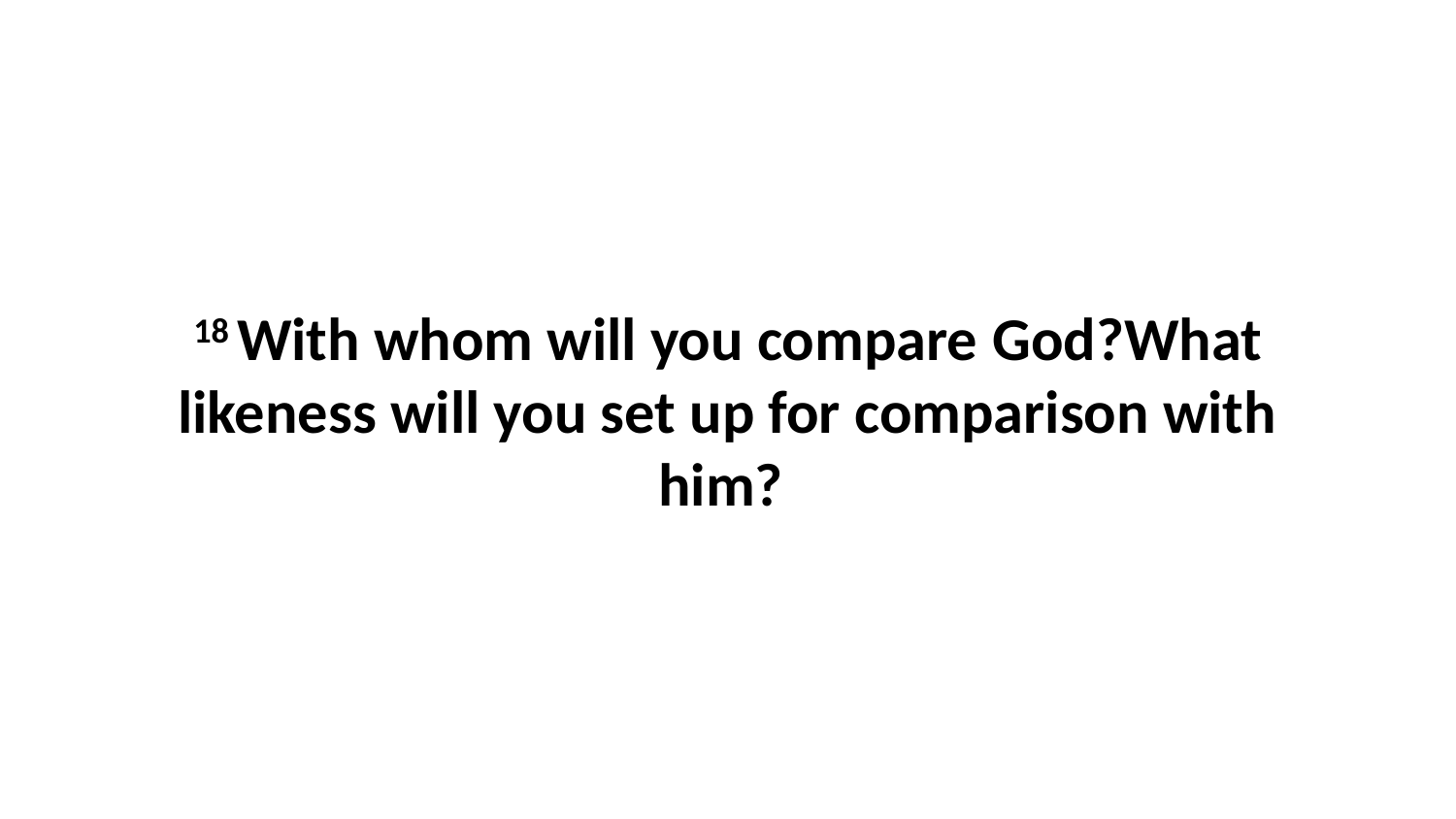

18 With whom will you compare God?What likeness will you set up for comparison with him?